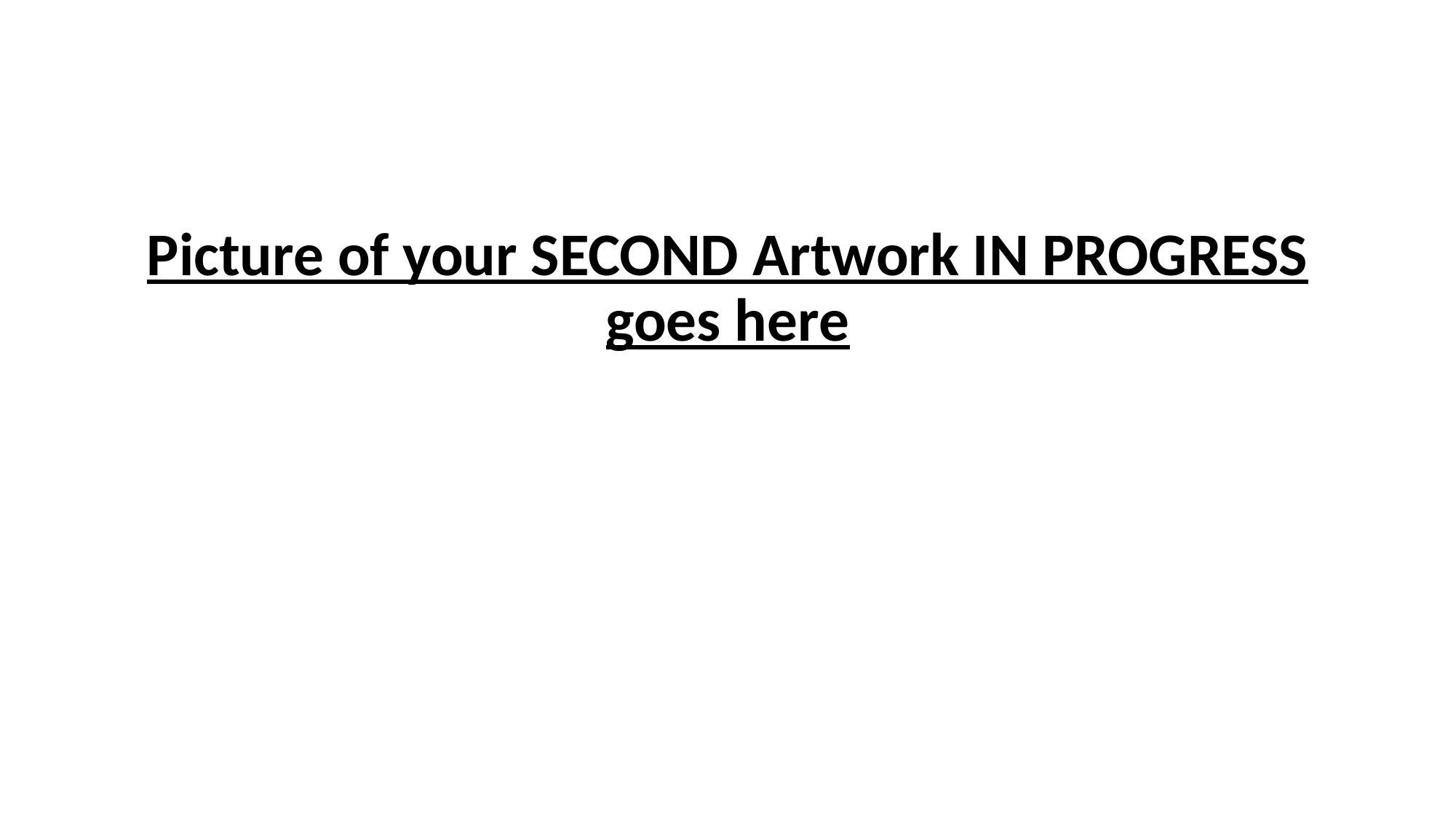

Picture of your SECOND Artwork IN PROGRESS goes here